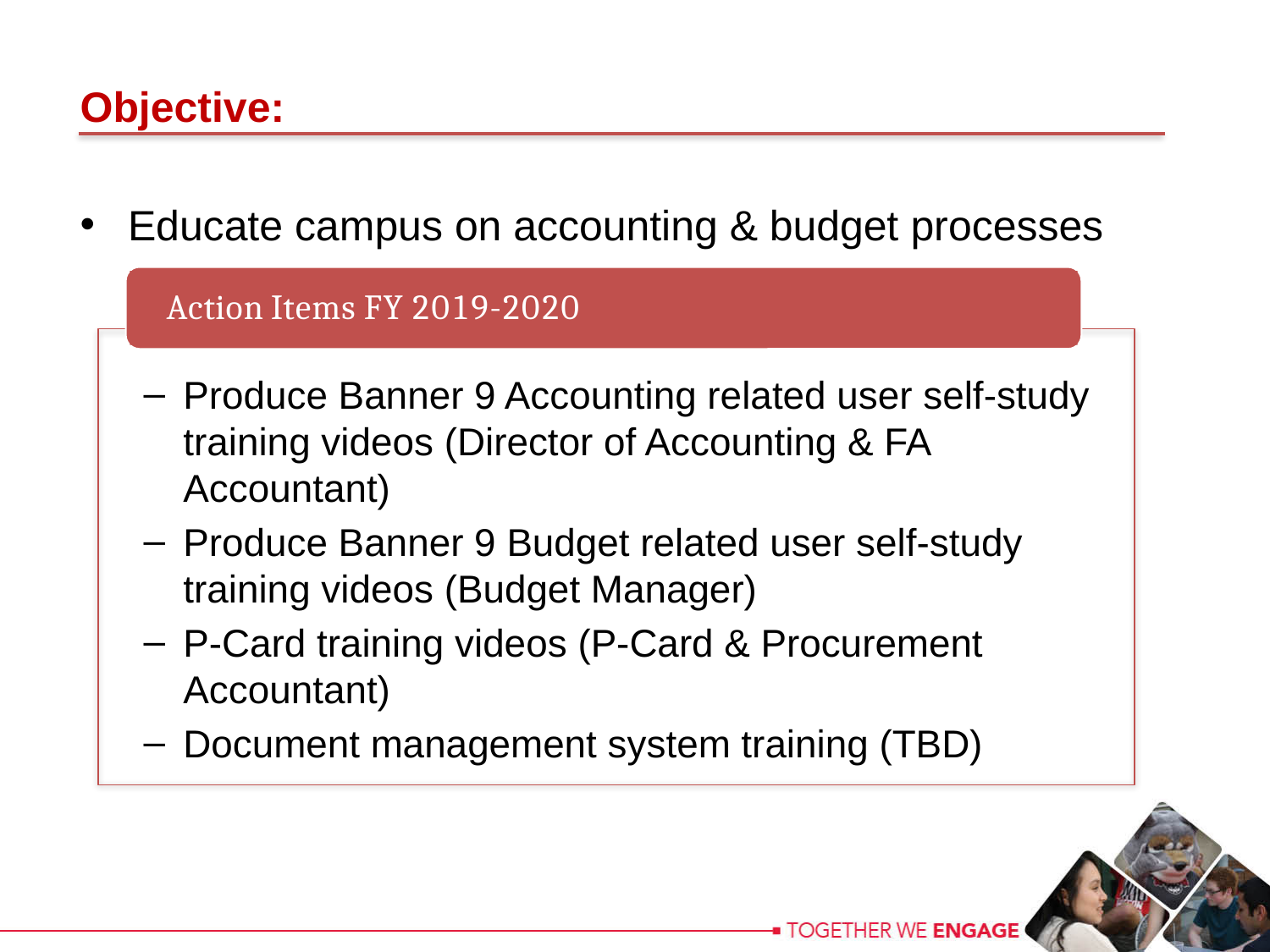

Objective:

Educate campus on accounting & budget processes

Produce Banner 9 Accounting related user self-study training videos (Director of Accounting & FA Accountant)
Produce Banner 9 Budget related user self-study training videos (Budget Manager)
P-Card training videos (P-Card & Procurement Accountant)
Document management system training (TBD)

Action Items FY 2019-2020